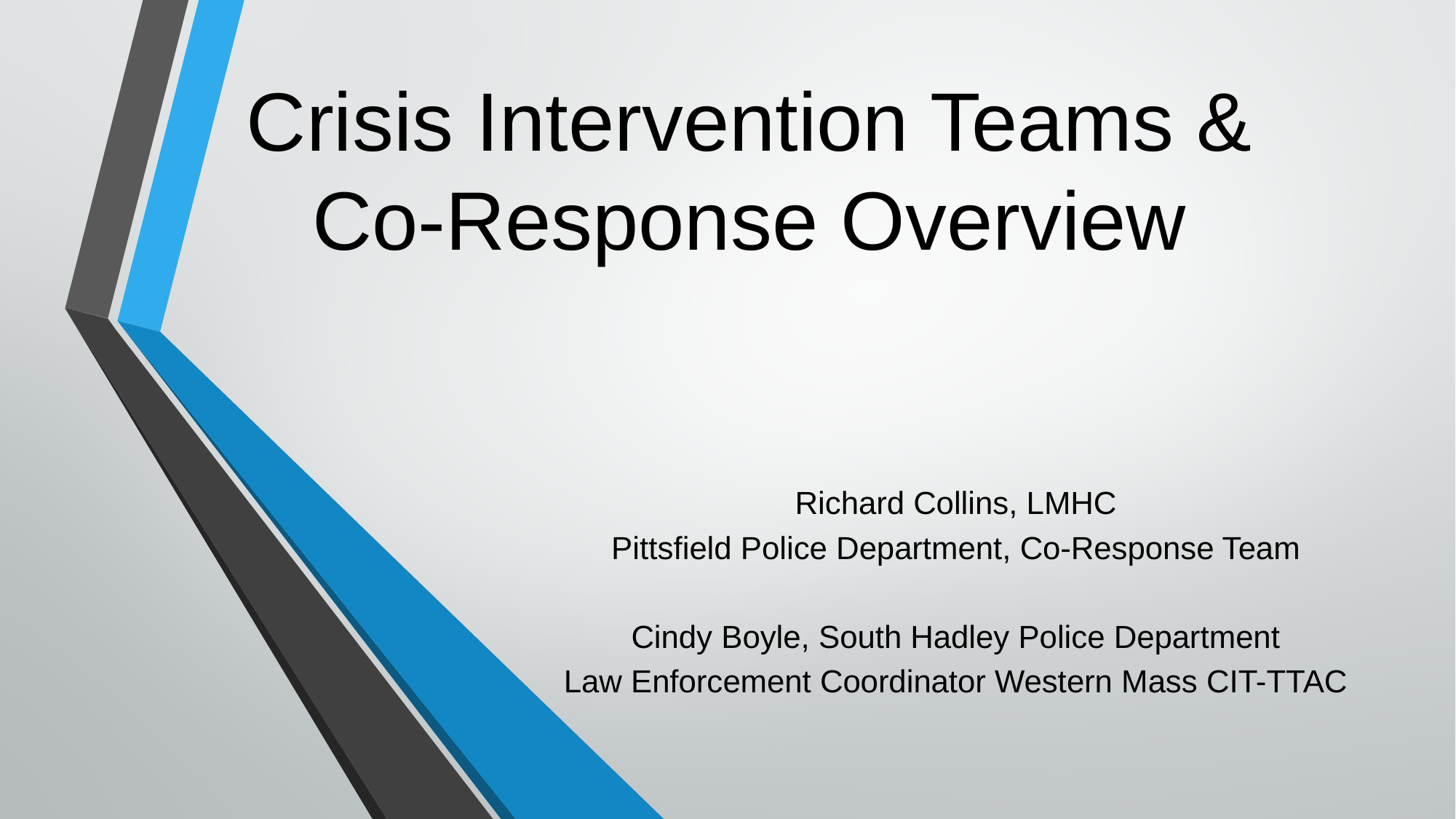

# Crisis Intervention Teams & Co-Response Overview
Richard Collins, LMHC
Pittsfield Police Department, Co-Response Team

Cindy Boyle, South Hadley Police Department
Law Enforcement Coordinator Western Mass CIT-TTAC